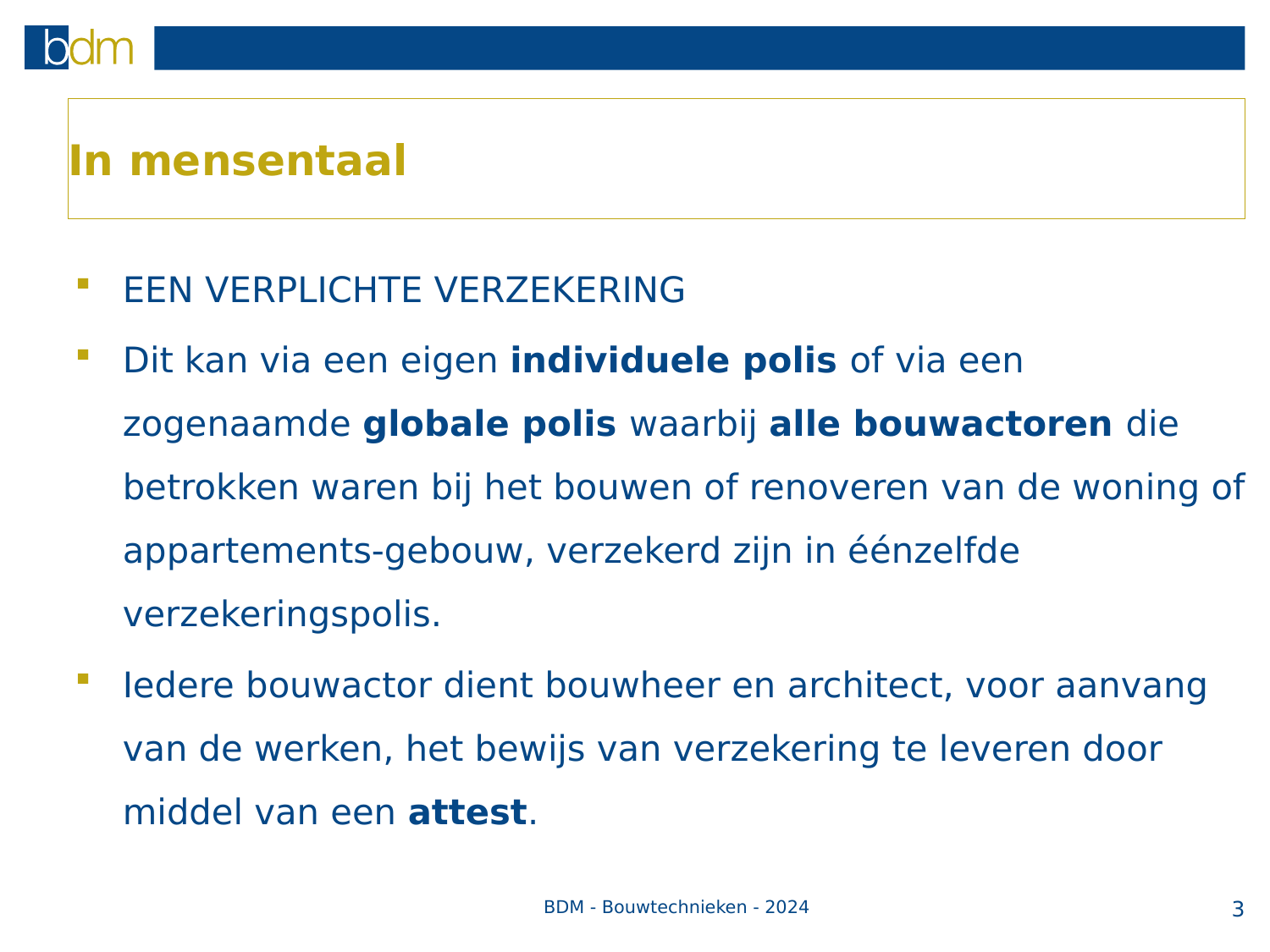

# In mensentaal
EEN VERPLICHTE VERZEKERING
Dit kan via een eigen individuele polis of via een zogenaamde globale polis waarbij alle bouwactoren die betrokken waren bij het bouwen of renoveren van de woning of appartements-gebouw, verzekerd zijn in éénzelfde verzekeringspolis.
Iedere bouwactor dient bouwheer en architect, voor aanvang van de werken, het bewijs van verzekering te leveren door middel van een attest.
BDM - Bouwtechnieken - 2024
3